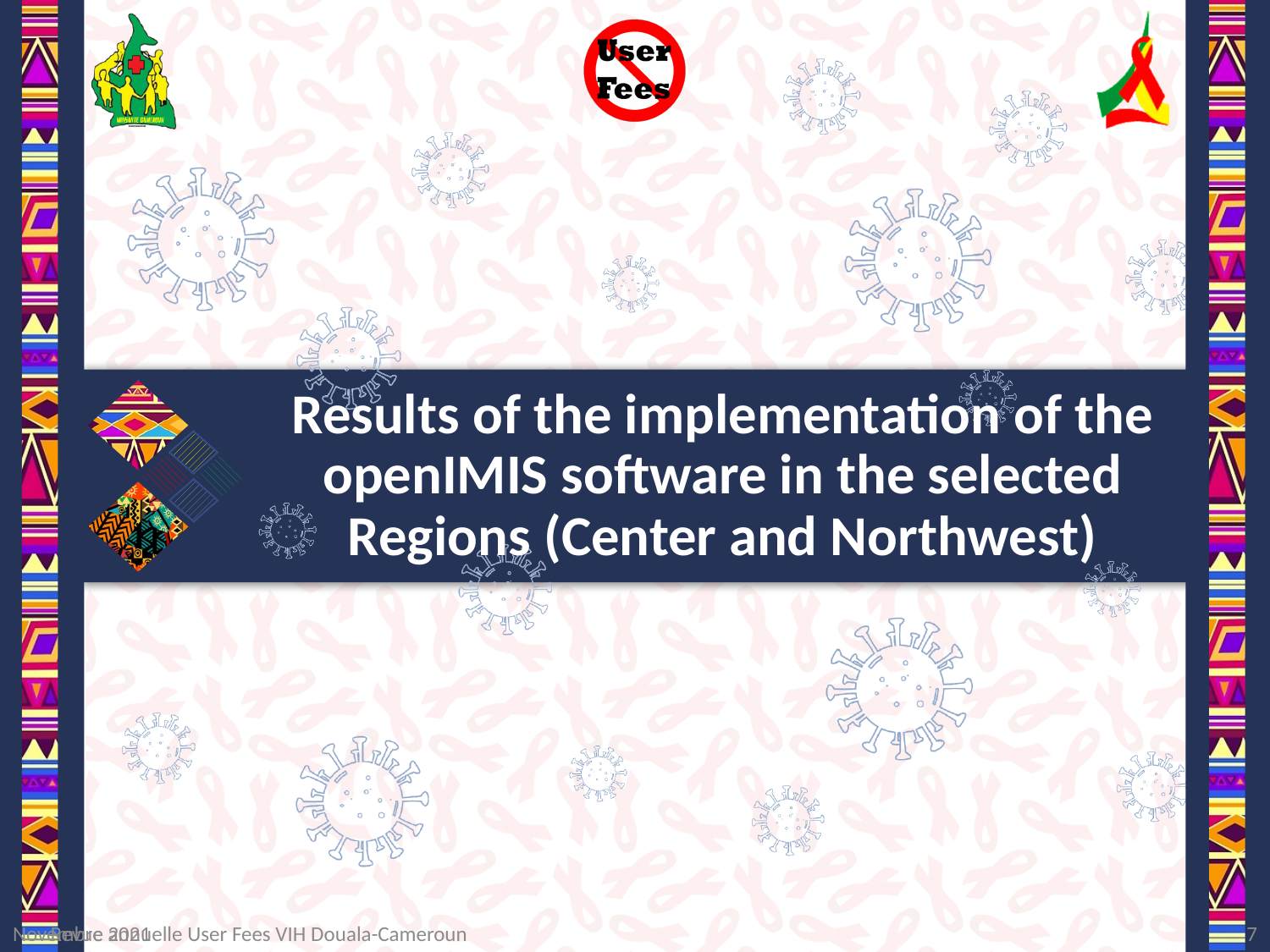

# Results of the implementation of the openIMIS software in the selected Regions (Center and Northwest)
Novembre 2021
Revue annuelle User Fees VIH Douala-Cameroun
7